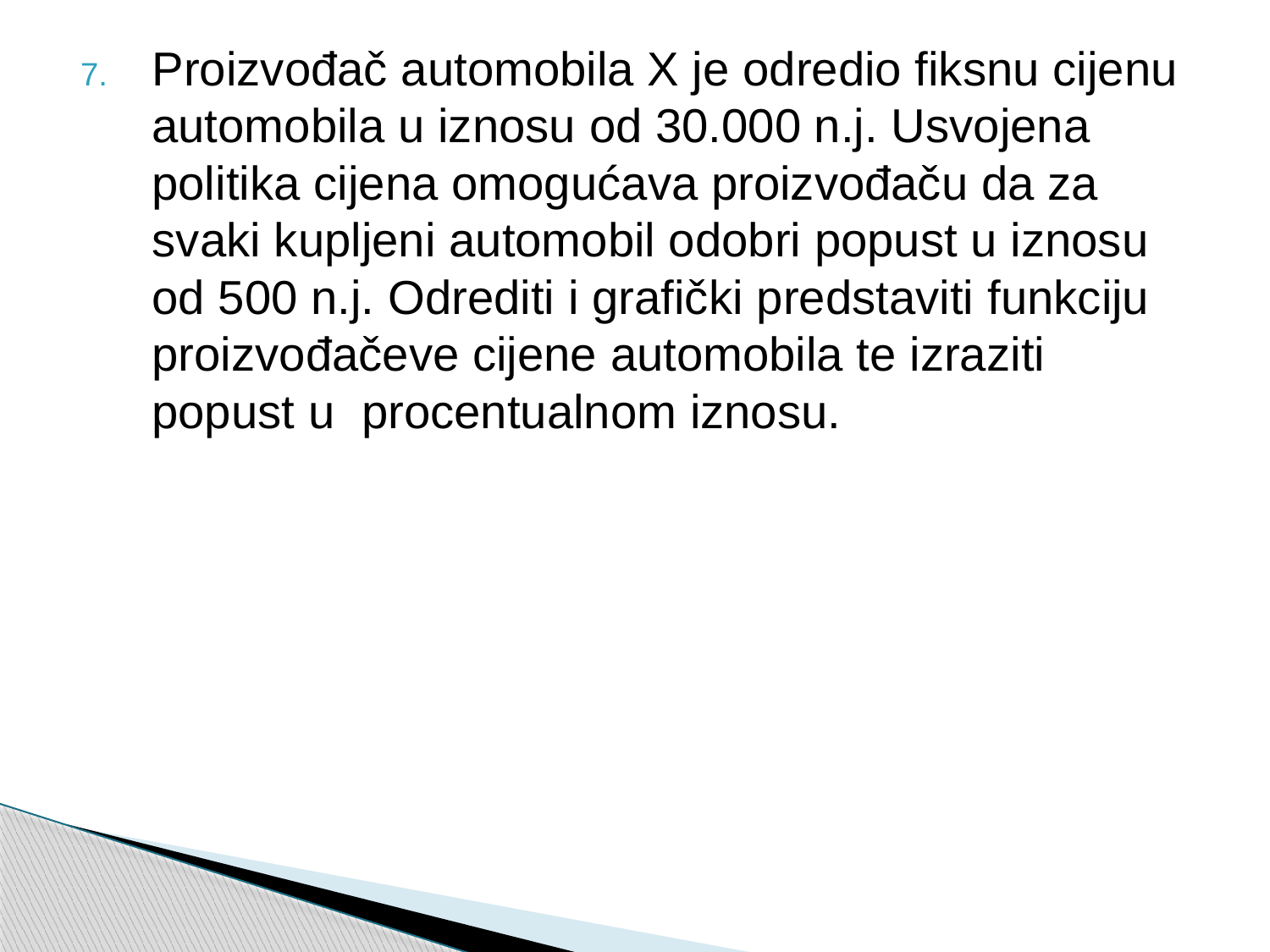

Proizvođač automobila X je odredio fiksnu cijenu automobila u iznosu od 30.000 n.j. Usvojena politika cijena omogućava proizvođaču da za svaki kupljeni automobil odobri popust u iznosu od 500 n.j. Odrediti i grafički predstaviti funkciju proizvođačeve cijene automobila te izraziti popust u  procentualnom iznosu.